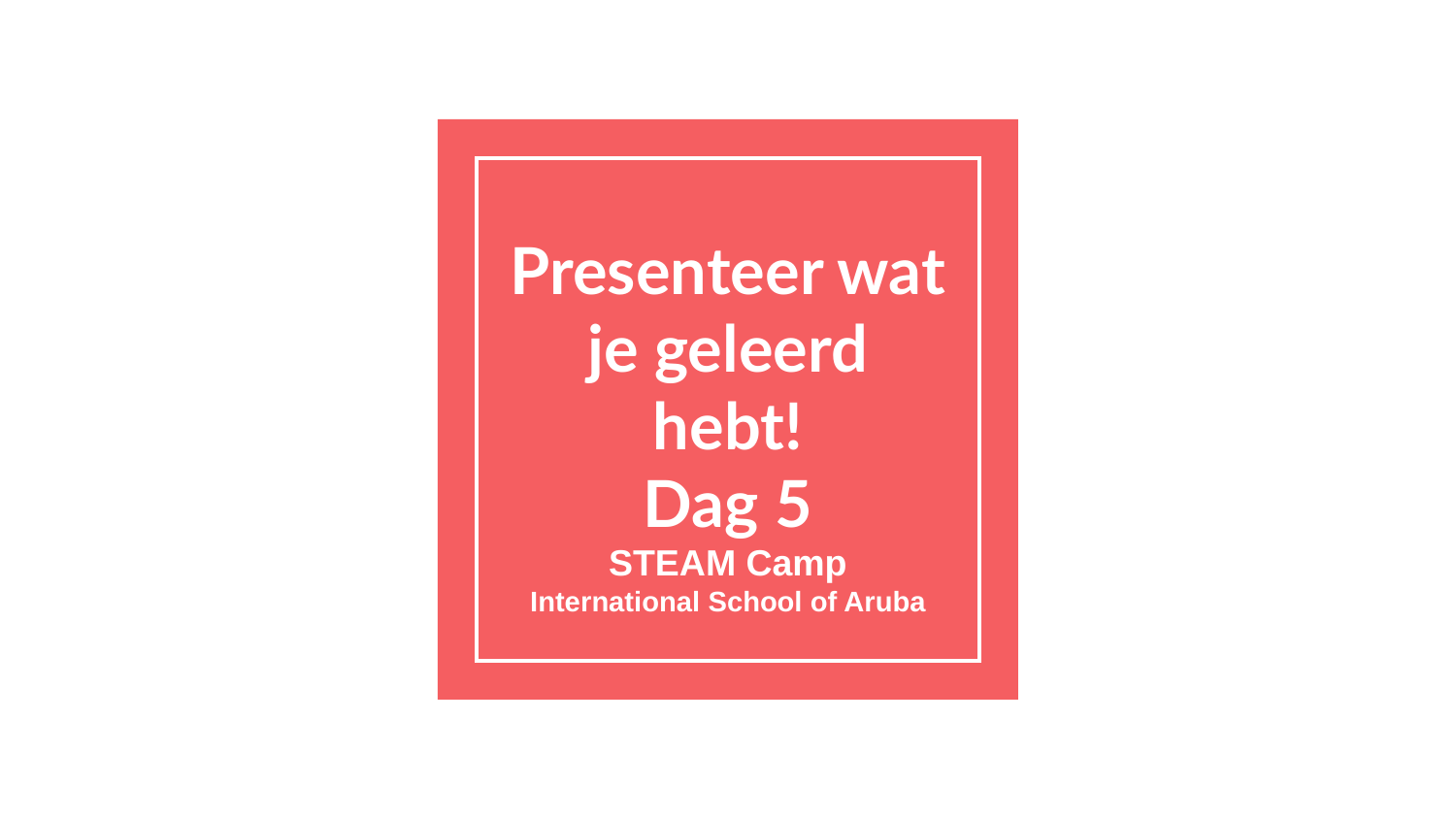

# Presenteer wat je geleerd hebt!
Dag 5
STEAM Camp
International School of Aruba